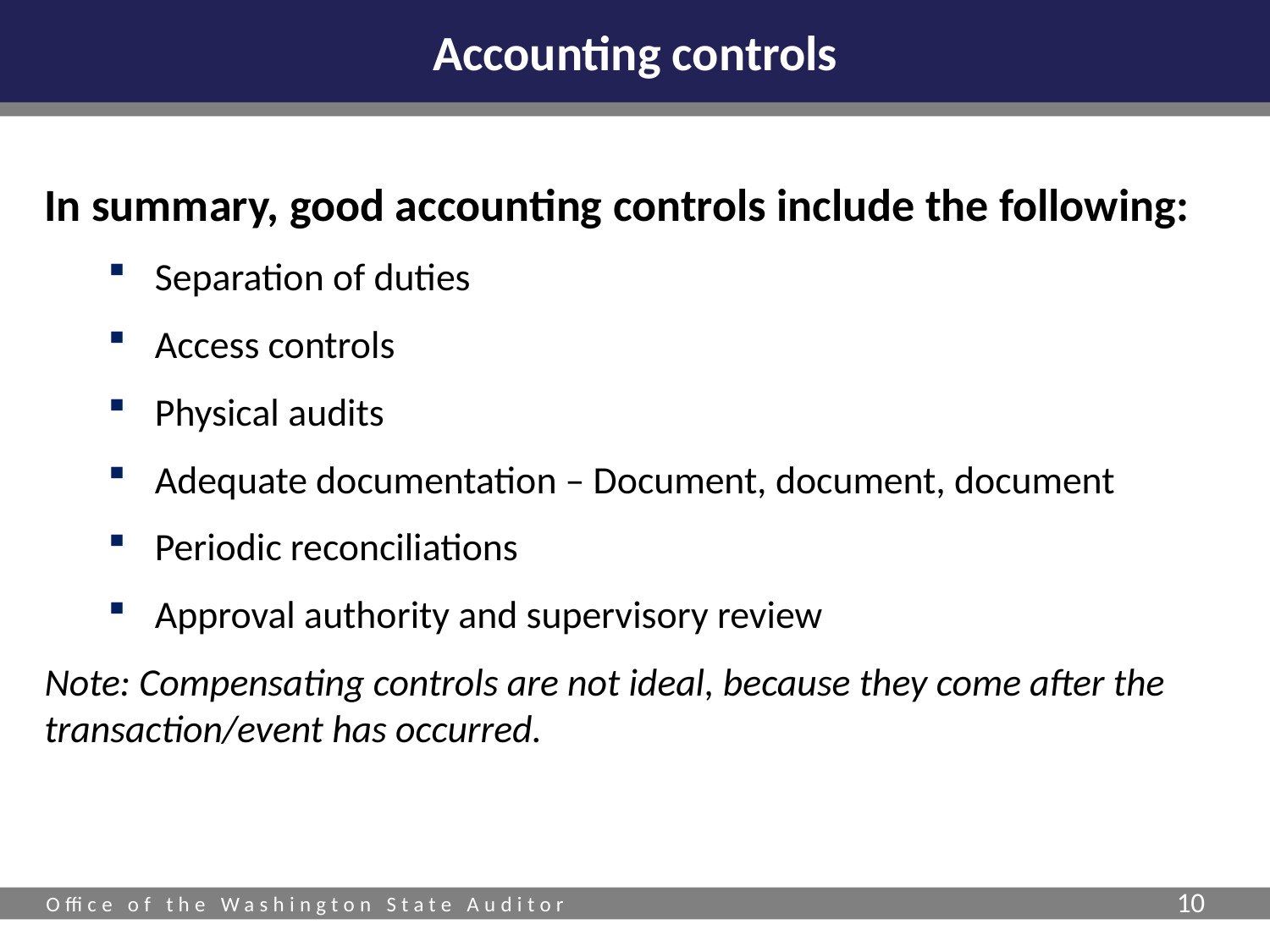

# Accounting controls
In summary, good accounting controls include the following:
Separation of duties
Access controls
Physical audits
Adequate documentation – Document, document, document
Periodic reconciliations
Approval authority and supervisory review
Note: Compensating controls are not ideal, because they come after the transaction/event has occurred.
10